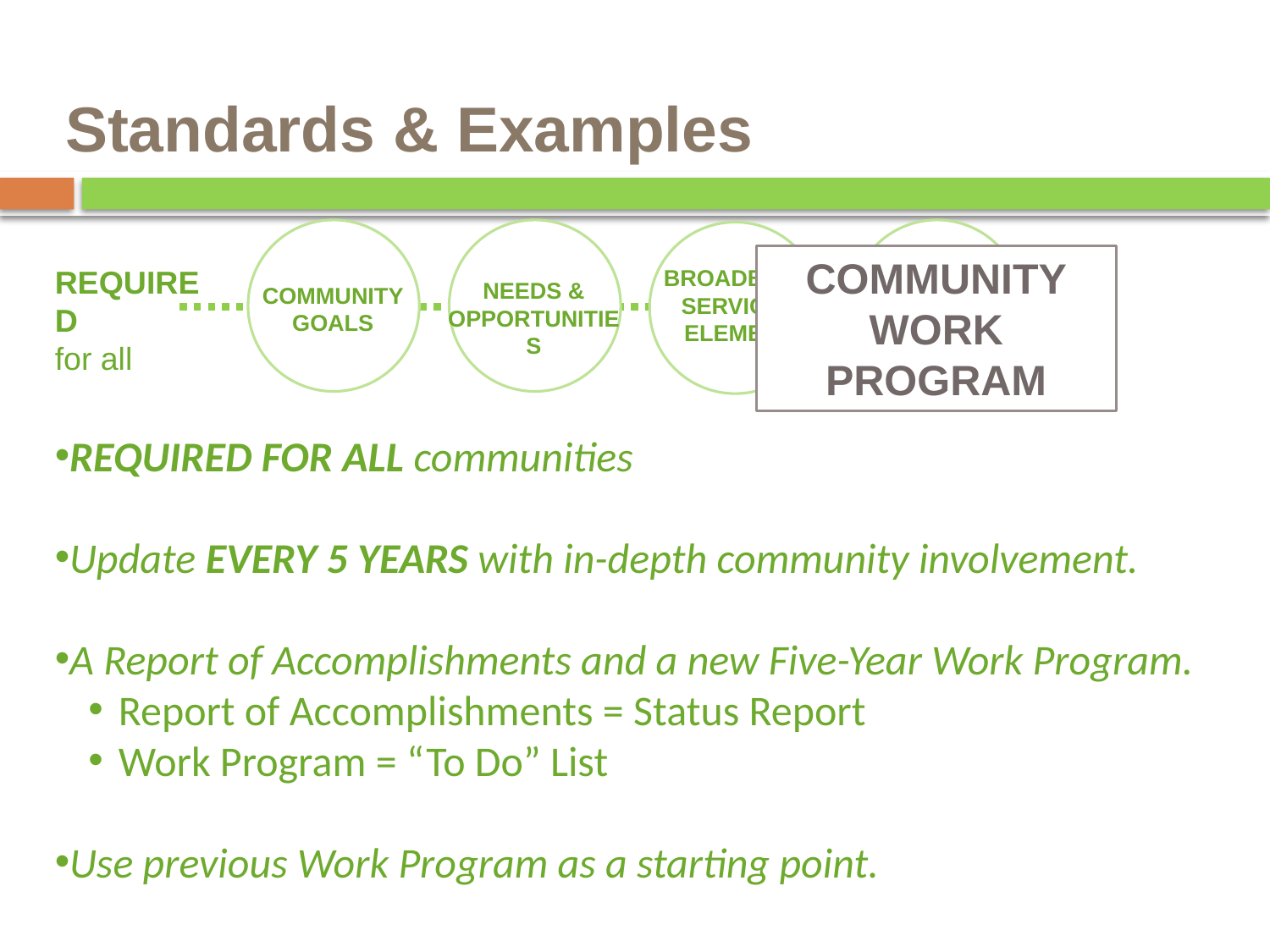

Standards & Examples

COMMUNITY
WORK PROGRAM

BROADBAND SERVICES ELEMENT
REQUIRED
for all
NEEDS &
OPPORTUNITIES
COMMUNITY
GOALS
COMMUNITY
WORK PROGRAM
REQUIRED FOR ALL communities

Update EVERY 5 YEARS with in-depth community involvement.

A Report of Accomplishments and a new Five-Year Work Program.
Report of Accomplishments = Status Report
Work Program = “To Do” List

Use previous Work Program as a starting point.